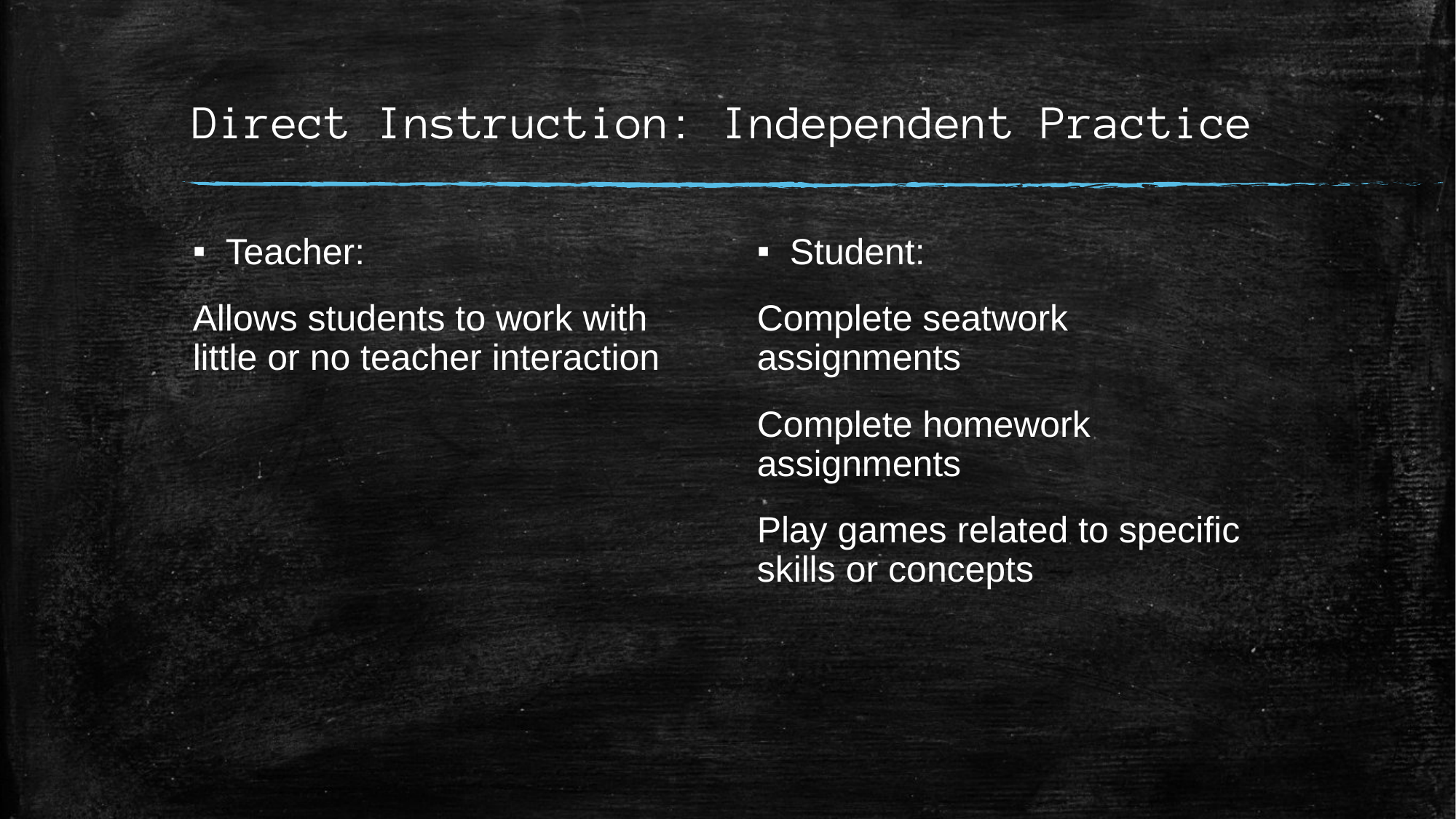

# Direct Instruction: Independent Practice
Teacher:
Allows students to work with little or no teacher interaction

Student:
Complete seatwork assignments
Complete homework assignments
Play games related to specific skills or concepts